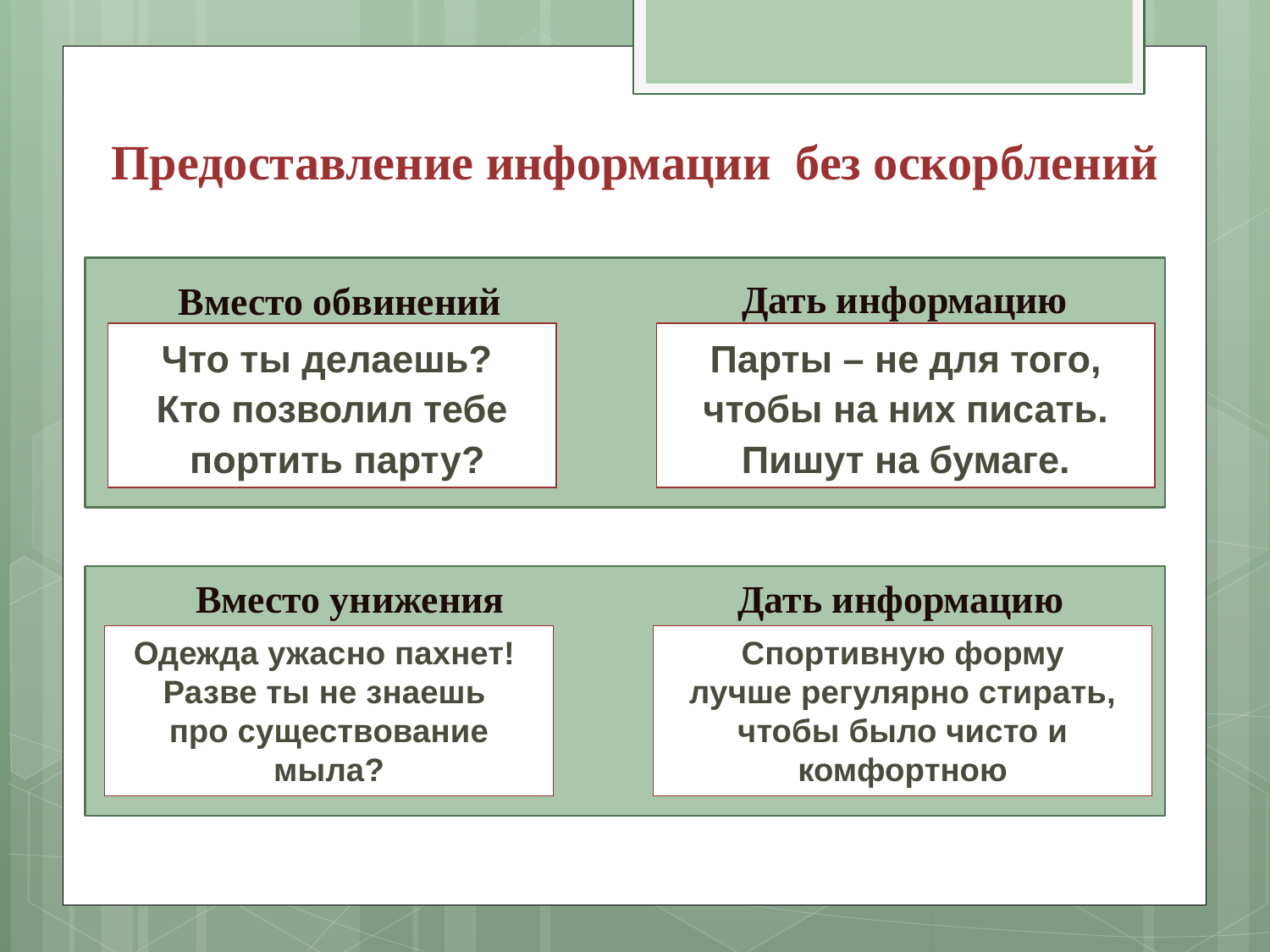

# Предоставление информации  без оскорблений
Дать информацию

Вместо обвинений
Что ты делаешь?
Кто позволил тебе
 портить парту?
Парты – не для того,
 чтобы на них писать.
Пишут на бумаге.
Вместо унижения
Дать информацию

Одежда ужасно пахнет!
Разве ты не знаешь
про существование мыла?
Спортивную форму
 лучше регулярно стирать,
чтобы было чисто и комфортною